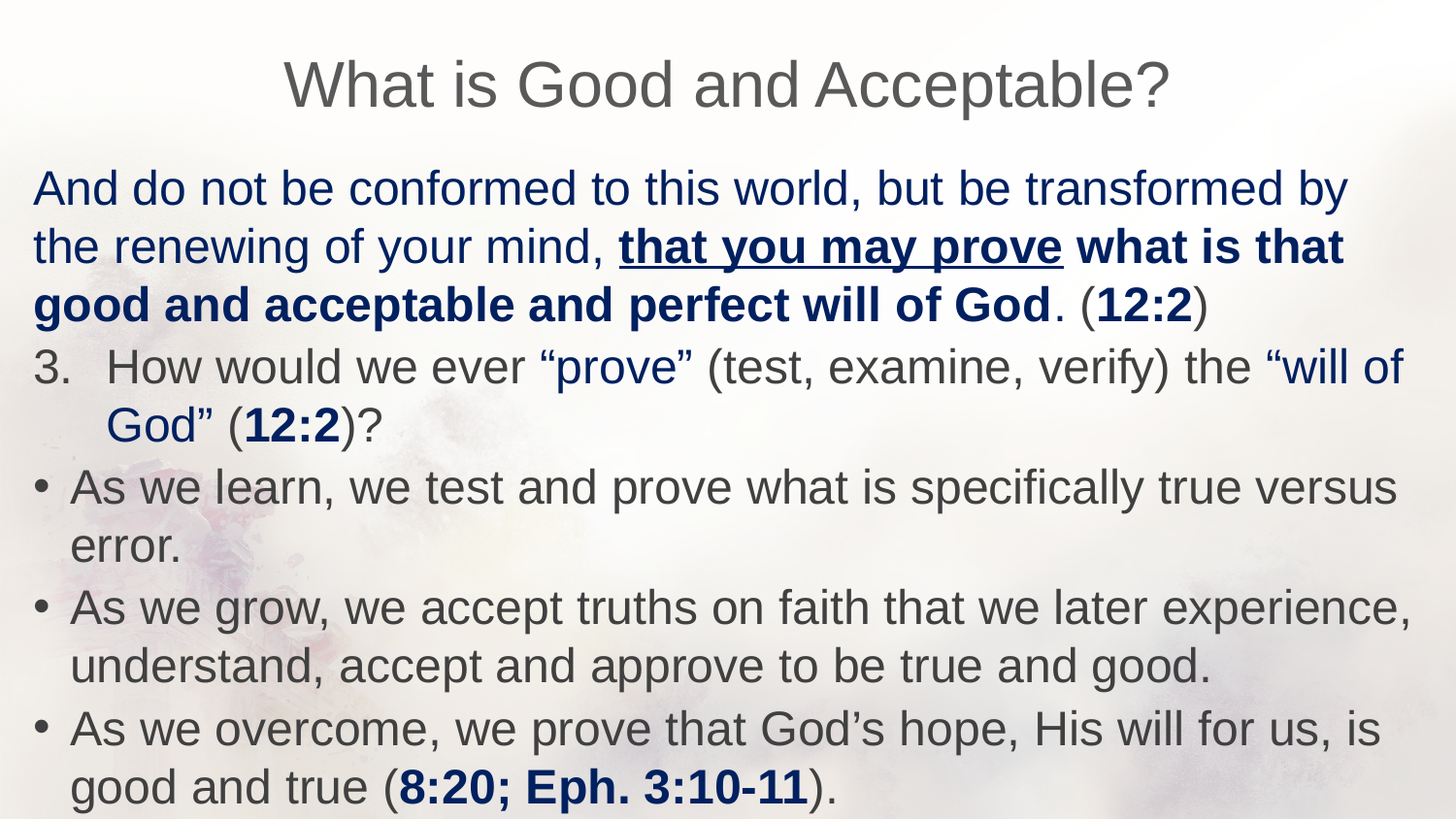

# What is Good and Acceptable?
And do not be conformed to this world, but be transformed by the renewing of your mind, that you may prove what is that good and acceptable and perfect will of God. (12:2)
How would we ever “prove” (test, examine, verify) the “will of God” (12:2)?
As we learn, we test and prove what is specifically true versus error.
As we grow, we accept truths on faith that we later experience, understand, accept and approve to be true and good.
As we overcome, we prove that God’s hope, His will for us, is good and true (8:20; Eph. 3:10-11).
Most likely case is testing truth, proving what is “acceptable”.